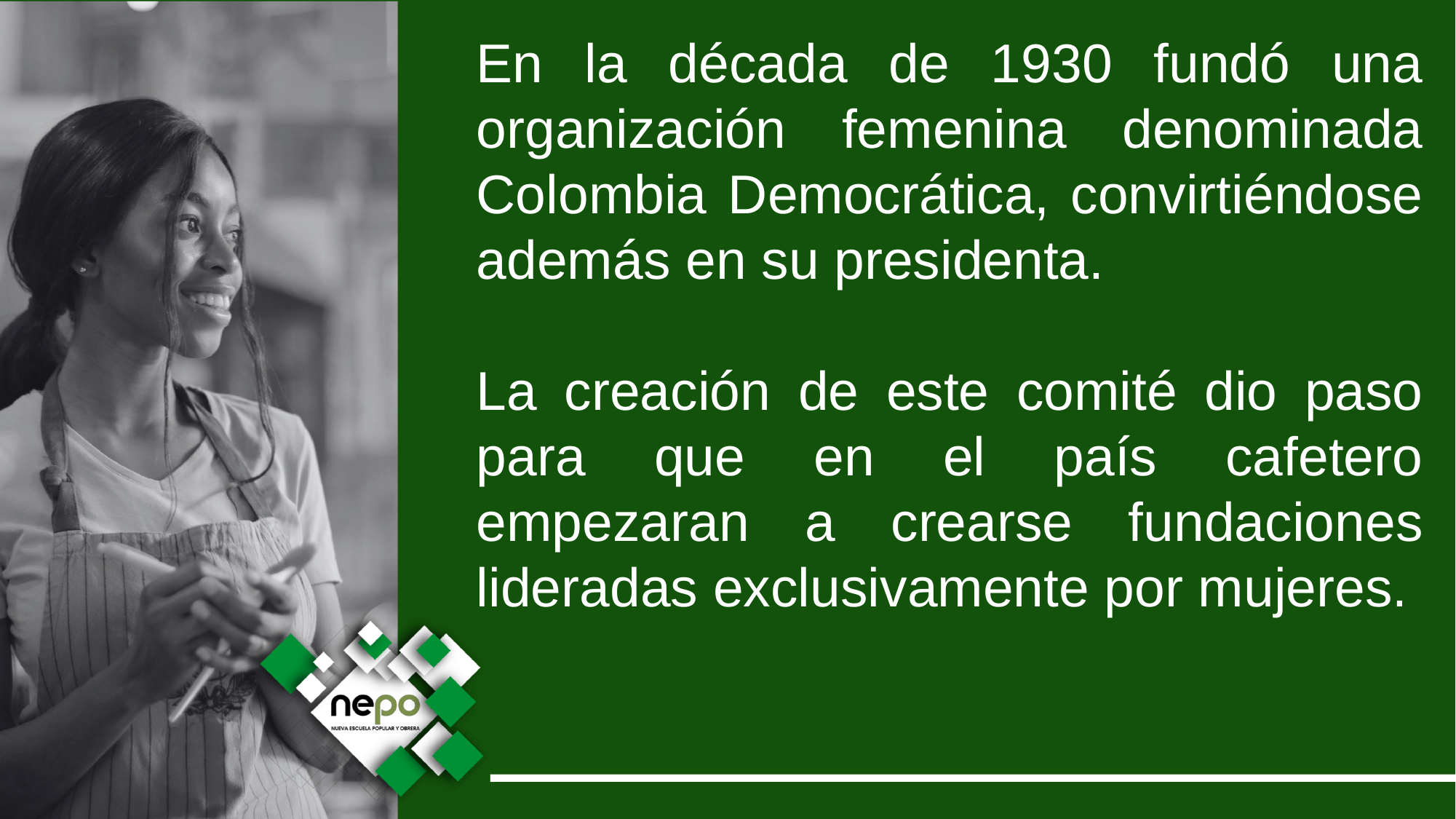

En la década de 1930 fundó una organización femenina denominada Colombia Democrática, convirtiéndose además en su presidenta.

La creación de este comité dio paso para que en el país cafetero empezaran a crearse fundaciones lideradas exclusivamente por mujeres.